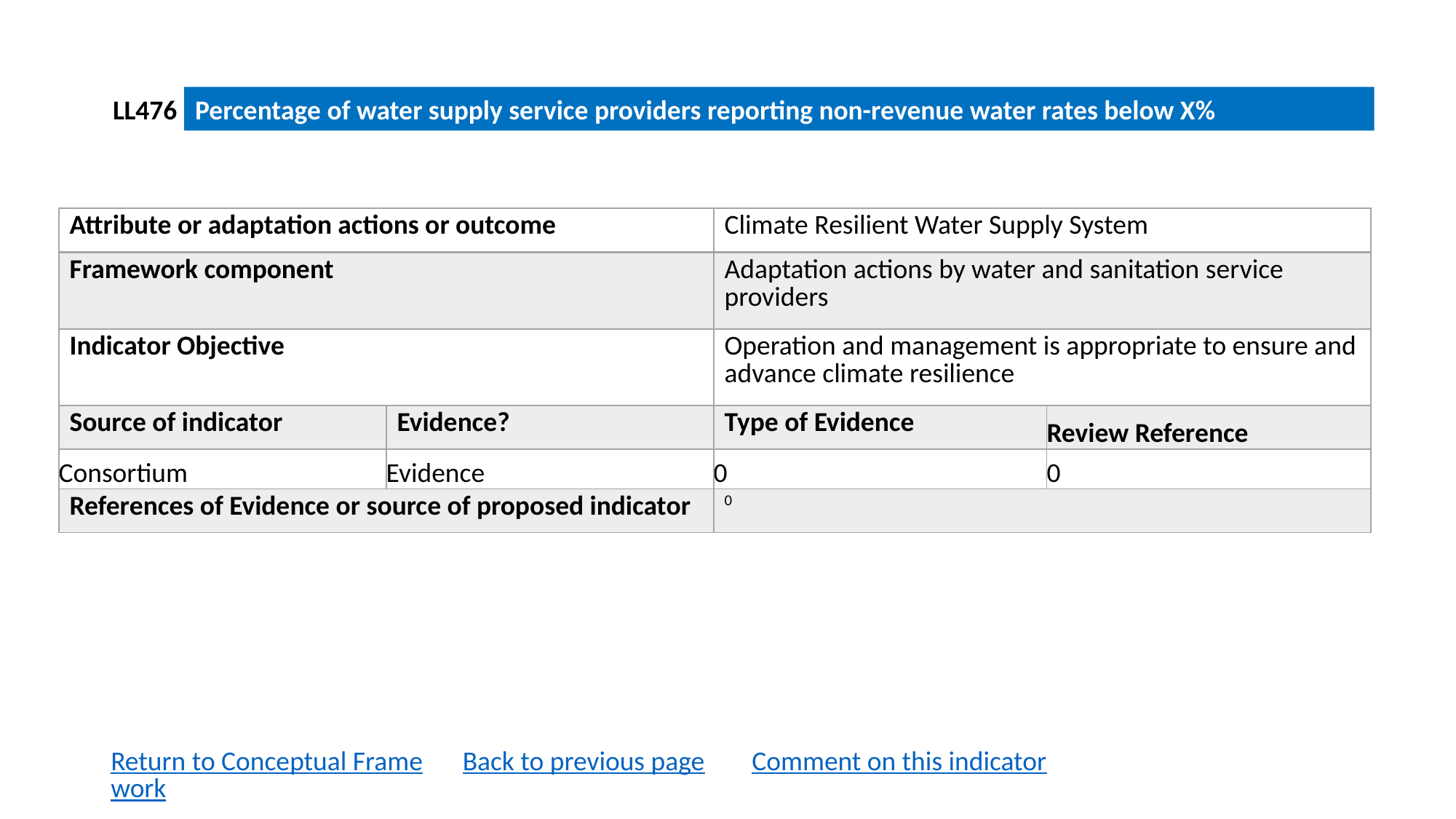

LL476
Percentage of water supply service providers reporting non-revenue water rates below X%
| Attribute or adaptation actions or outcome |  | Climate Resilient Water Supply System |  |
| --- | --- | --- | --- |
| Framework component |  | Adaptation actions by water and sanitation service providers |  |
| Indicator Objective |  | Operation and management is appropriate to ensure and advance climate resilience |  |
| Source of indicator | Evidence? | Type of Evidence | Review Reference |
| Consortium | Evidence | 0 | 0 |
| References of Evidence or source of proposed indicator |  | 0 |  |
Return to Conceptual Framework
Back to previous page
Comment on this indicator